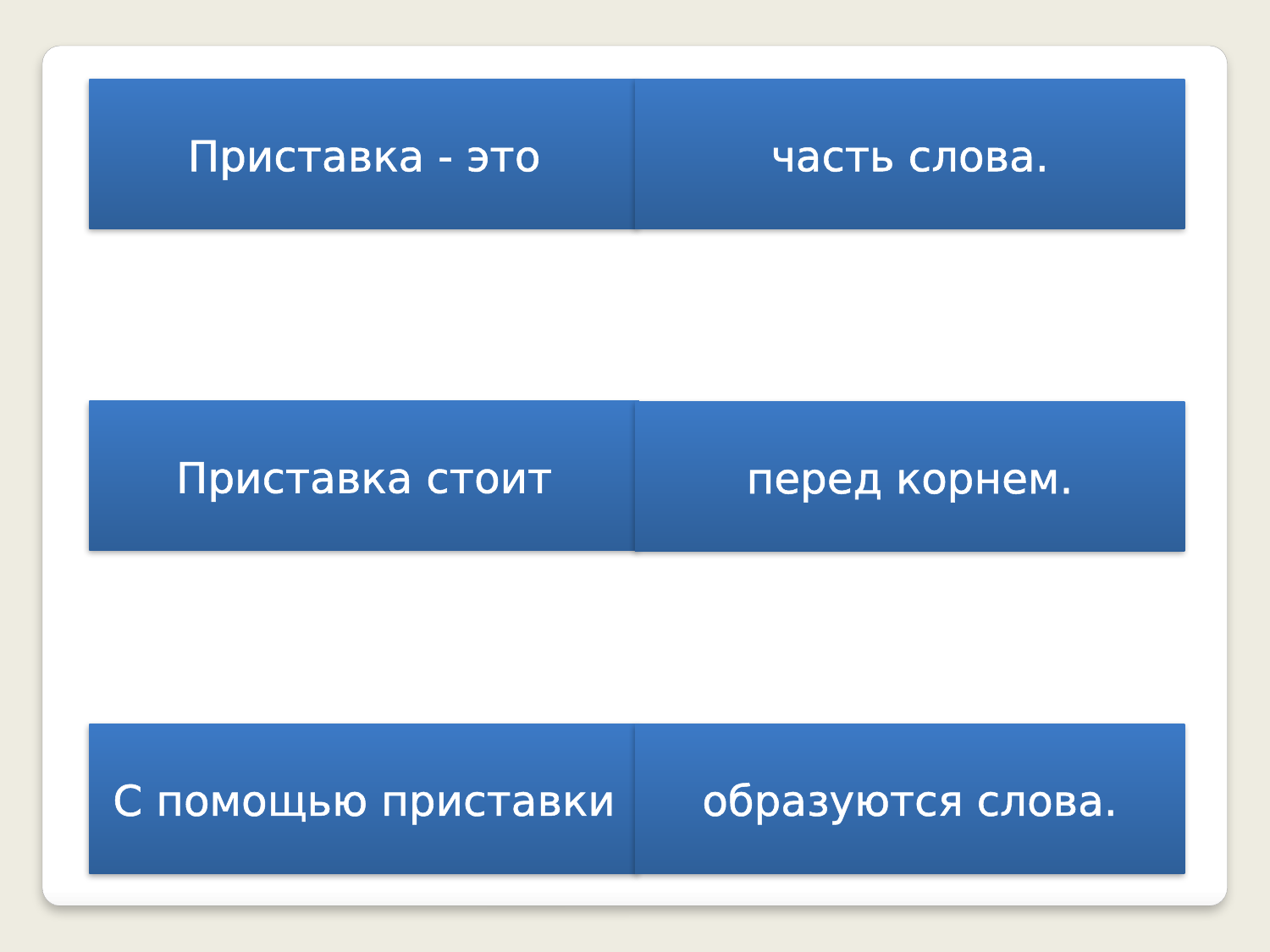

Приставка - это
часть слова.
Приставка стоит
перед корнем.
С помощью приставки
образуются слова.